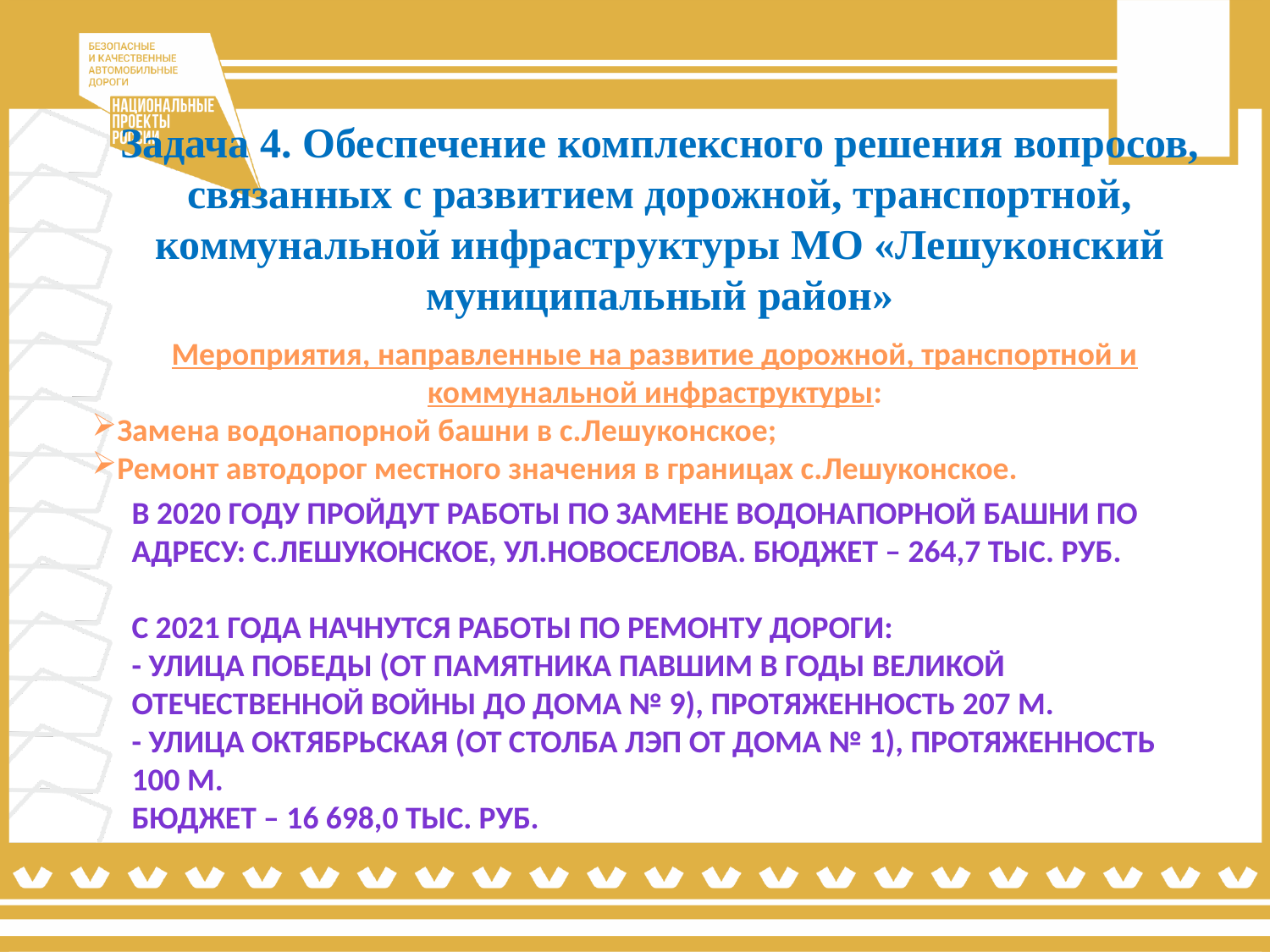

Задача 4. Обеспечение комплексного решения вопросов, связанных с развитием дорожной, транспортной, коммунальной инфраструктуры МО «Лешуконский муниципальный район»
Мероприятия, направленные на развитие дорожной, транспортной и коммунальной инфраструктуры:
Замена водонапорной башни в с.Лешуконское;
Ремонт автодорог местного значения в границах с.Лешуконское.
В 2020 году пройдут работы по замене водонапорной башни по адресу: с.Лешуконское, ул.Новоселова. Бюджет – 264,7 тыс. руб.

С 2021 года начнутся работы по ремонту дороги:
- улица победы (от памятника павшим в годы великой отечественной войны до дома № 9), протяженность 207 м.
- улица Октябрьская (от столба ЛЭП от дома № 1), протяженность 100 м.
Бюджет – 16 698,0 тыс. руб.